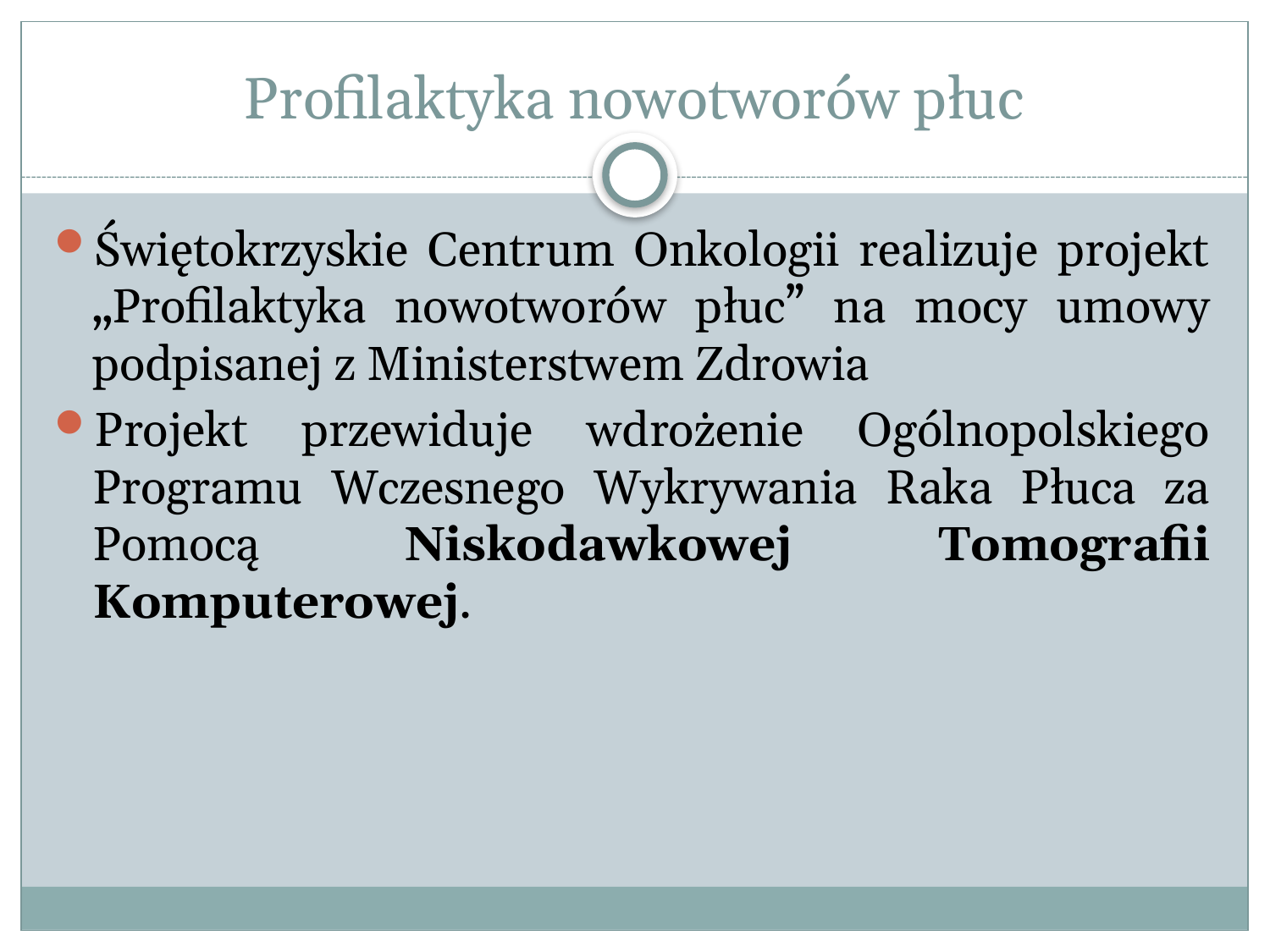

# Profilaktyka nowotworów płuc
Świętokrzyskie Centrum Onkologii realizuje projekt „Profilaktyka nowotworów płuc” na mocy umowy podpisanej z Ministerstwem Zdrowia
Projekt przewiduje wdrożenie Ogólnopolskiego Programu Wczesnego Wykrywania Raka Płuca za Pomocą Niskodawkowej Tomografii Komputerowej.